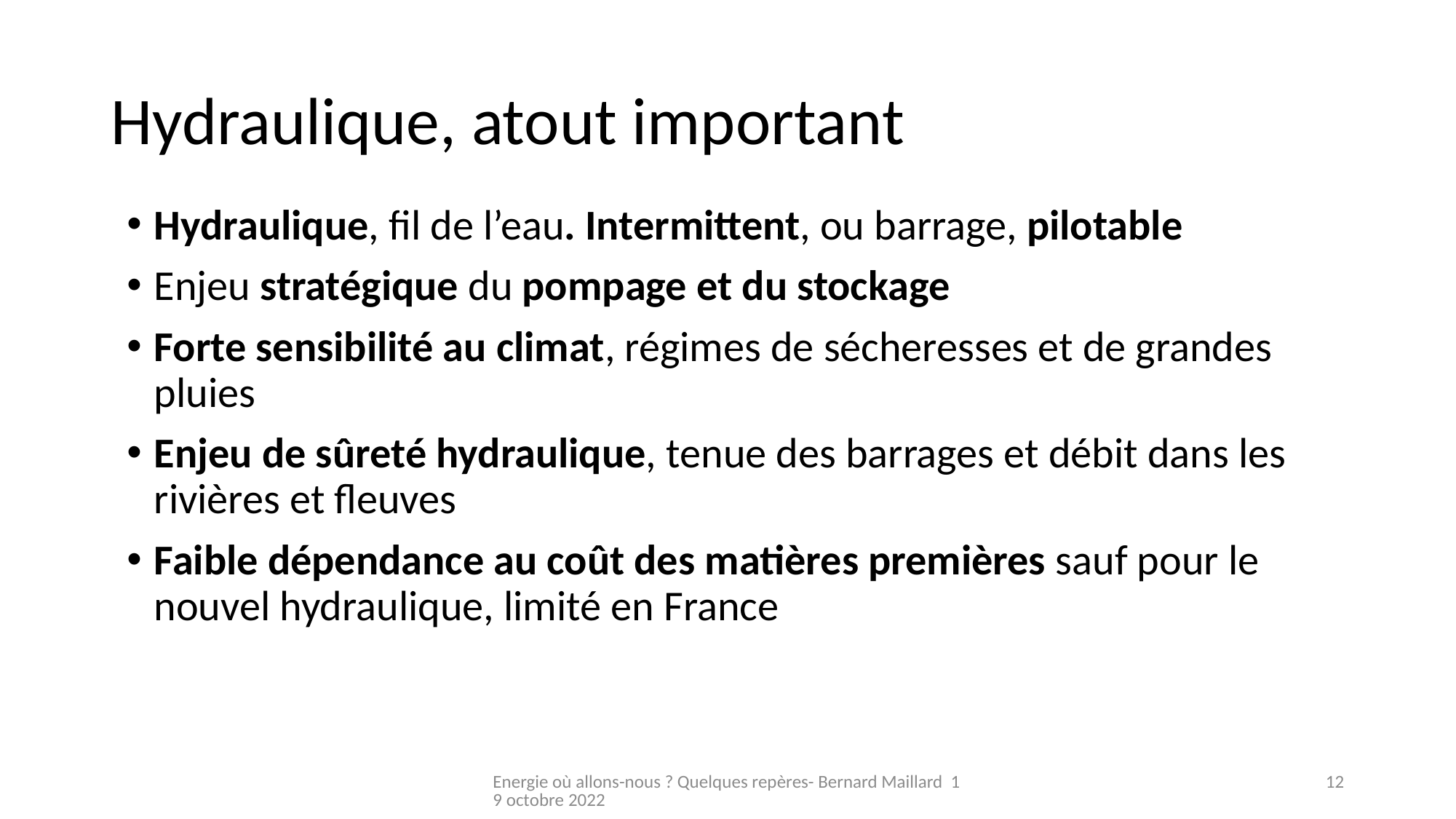

# Hydraulique, atout important
Hydraulique, fil de l’eau. Intermittent, ou barrage, pilotable
Enjeu stratégique du pompage et du stockage
Forte sensibilité au climat, régimes de sécheresses et de grandes pluies
Enjeu de sûreté hydraulique, tenue des barrages et débit dans les rivières et fleuves
Faible dépendance au coût des matières premières sauf pour le nouvel hydraulique, limité en France

Energie où allons-nous ? Quelques repères- Bernard Maillard  19 octobre 2022
12